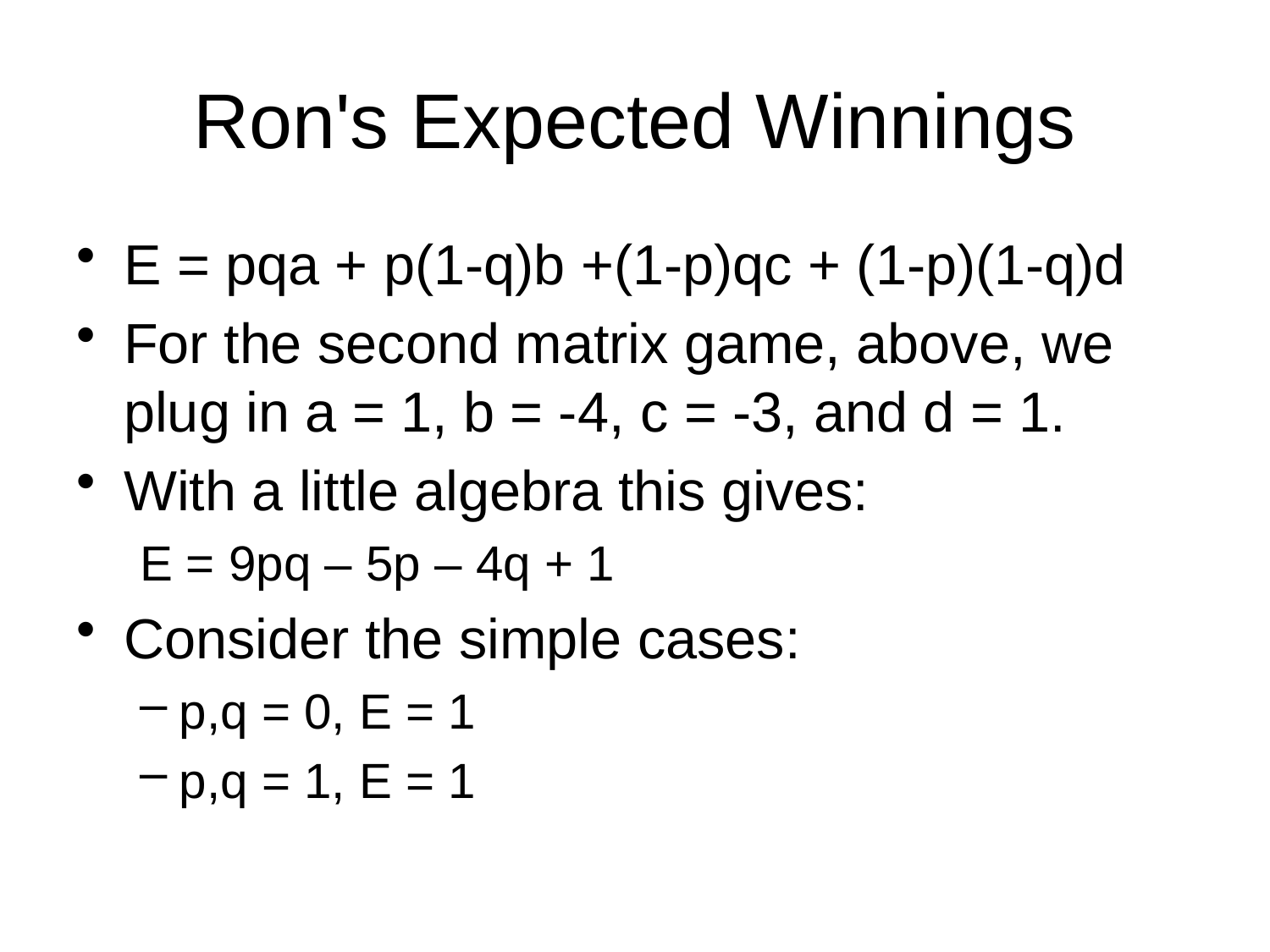

# Ron's Expected Winnings
E = pqa + p(1-q)b +(1-p)qc + (1-p)(1-q)d
For the second matrix game, above, we plug in a = 1, b = -4, c = -3, and d = 1.
With a little algebra this gives:
E = 9pq – 5p – 4q + 1
Consider the simple cases:
p,q = 0, E = 1
p,q = 1, E = 1